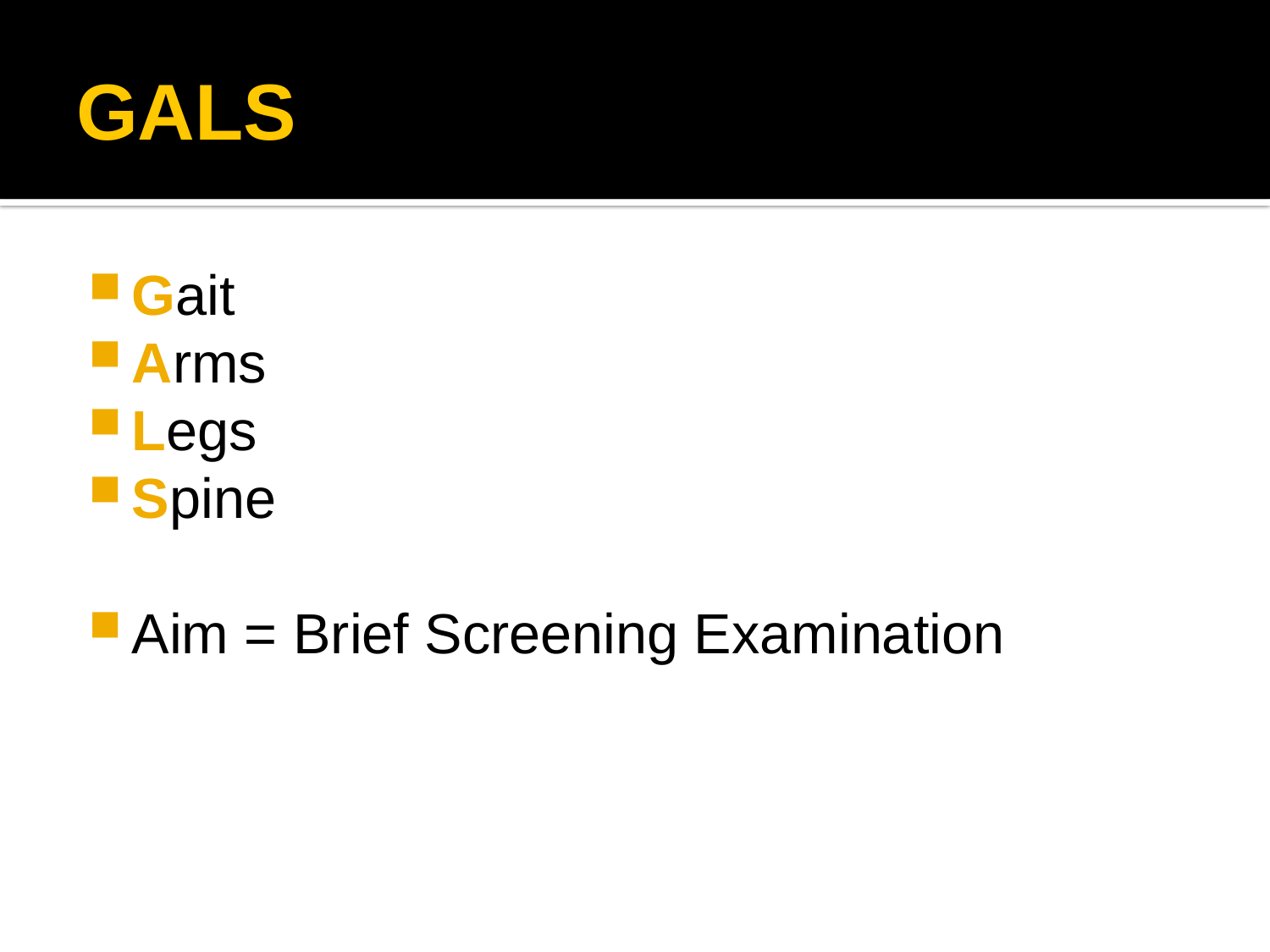

# GALS
Gait
Arms
Legs
Spine

Aim = Brief Screening Examination